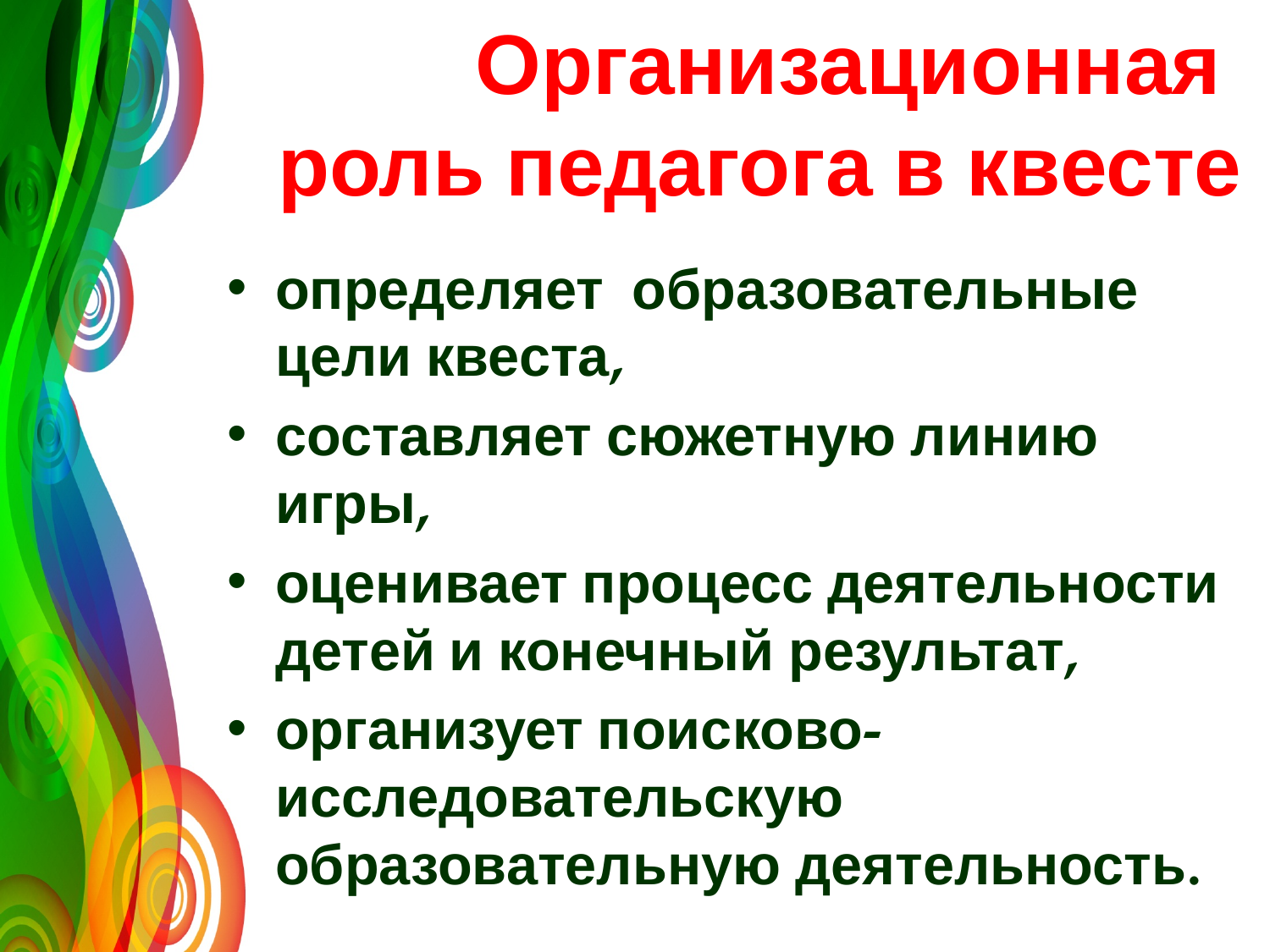

# Организационная роль педагога в квесте
определяет  образовательные цели квеста,
составляет сюжетную линию игры,
оценивает процесс деятельности детей и конечный результат,
организует поисково-исследовательскую образовательную деятельность.